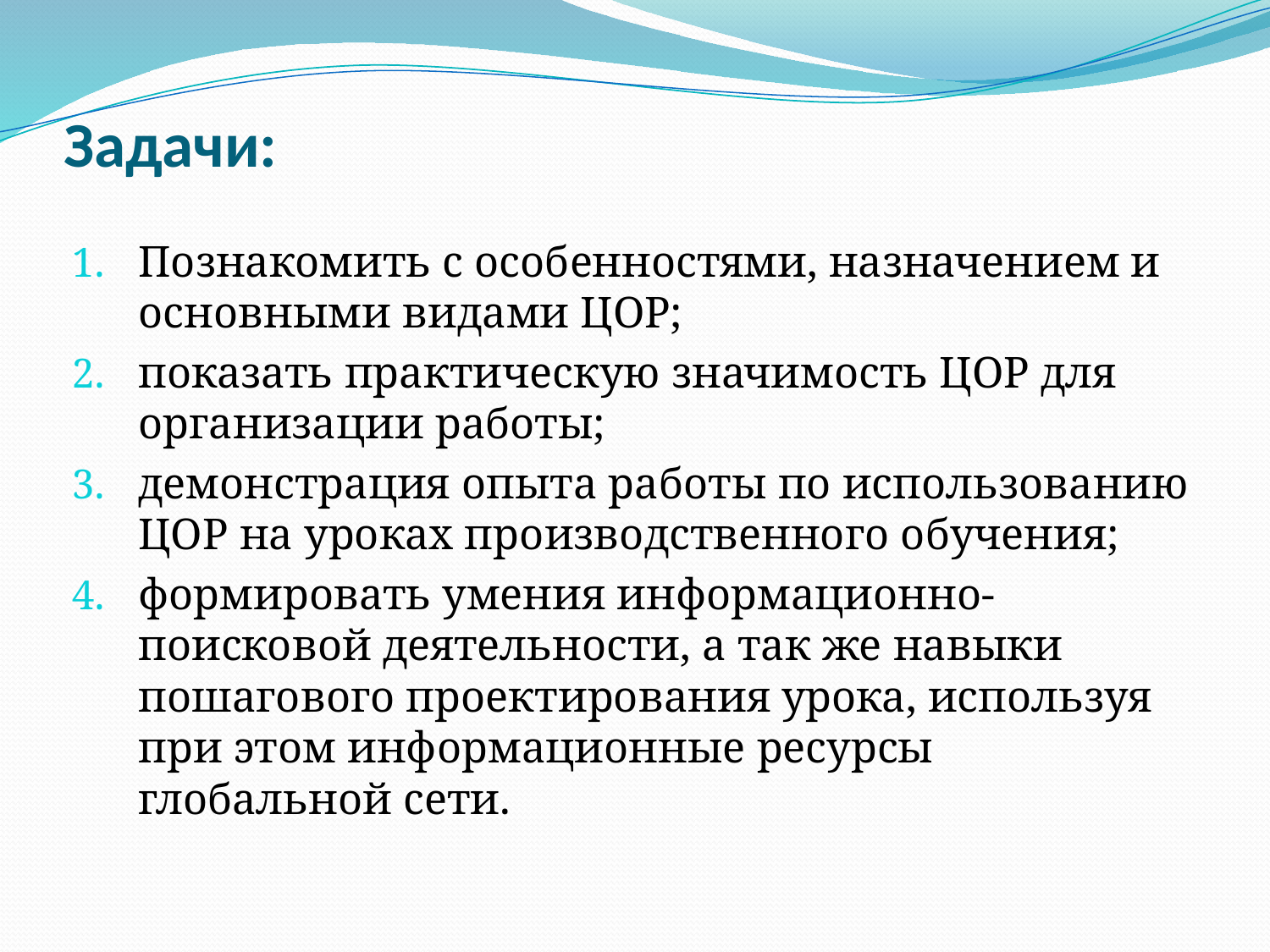

# Задачи:
Познакомить с особенностями, назначением и основными видами ЦОР;
показать практическую значимость ЦОР для организации работы;
демонстрация опыта работы по использованию ЦОР на уроках производственного обучения;
формировать умения информационно-поисковой деятельности, а так же навыки пошагового проектирования урока, используя при этом информационные ресурсы глобальной сети.